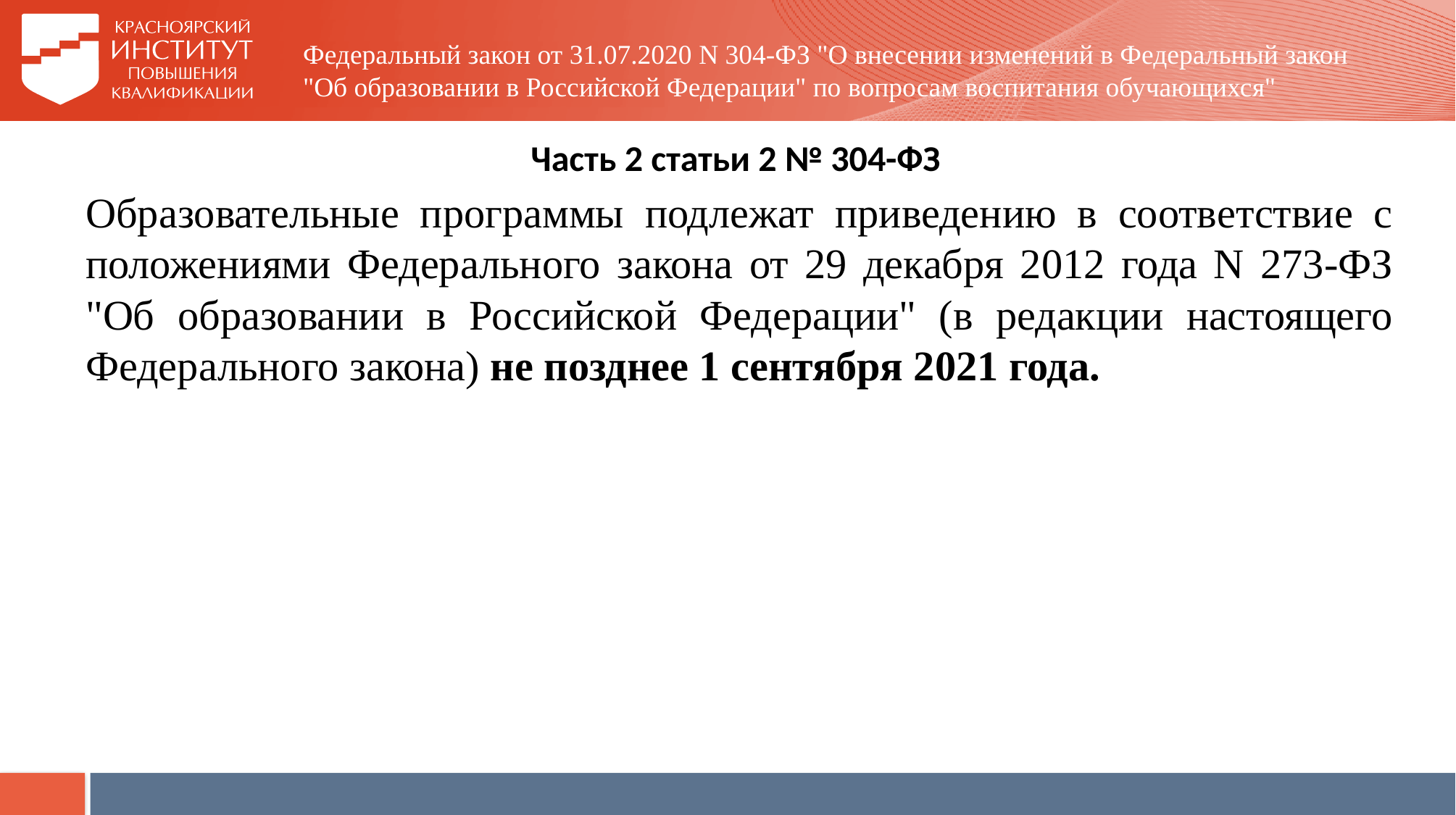

# Федеральный закон от 31.07.2020 N 304-ФЗ "О внесении изменений в Федеральный закон "Об образовании в Российской Федерации" по вопросам воспитания обучающихся"
Часть 2 статьи 2 № 304-ФЗ
Образовательные программы подлежат приведению в соответствие с положениями Федерального закона от 29 декабря 2012 года N 273-ФЗ "Об образовании в Российской Федерации" (в редакции настоящего Федерального закона) не позднее 1 сентября 2021 года.